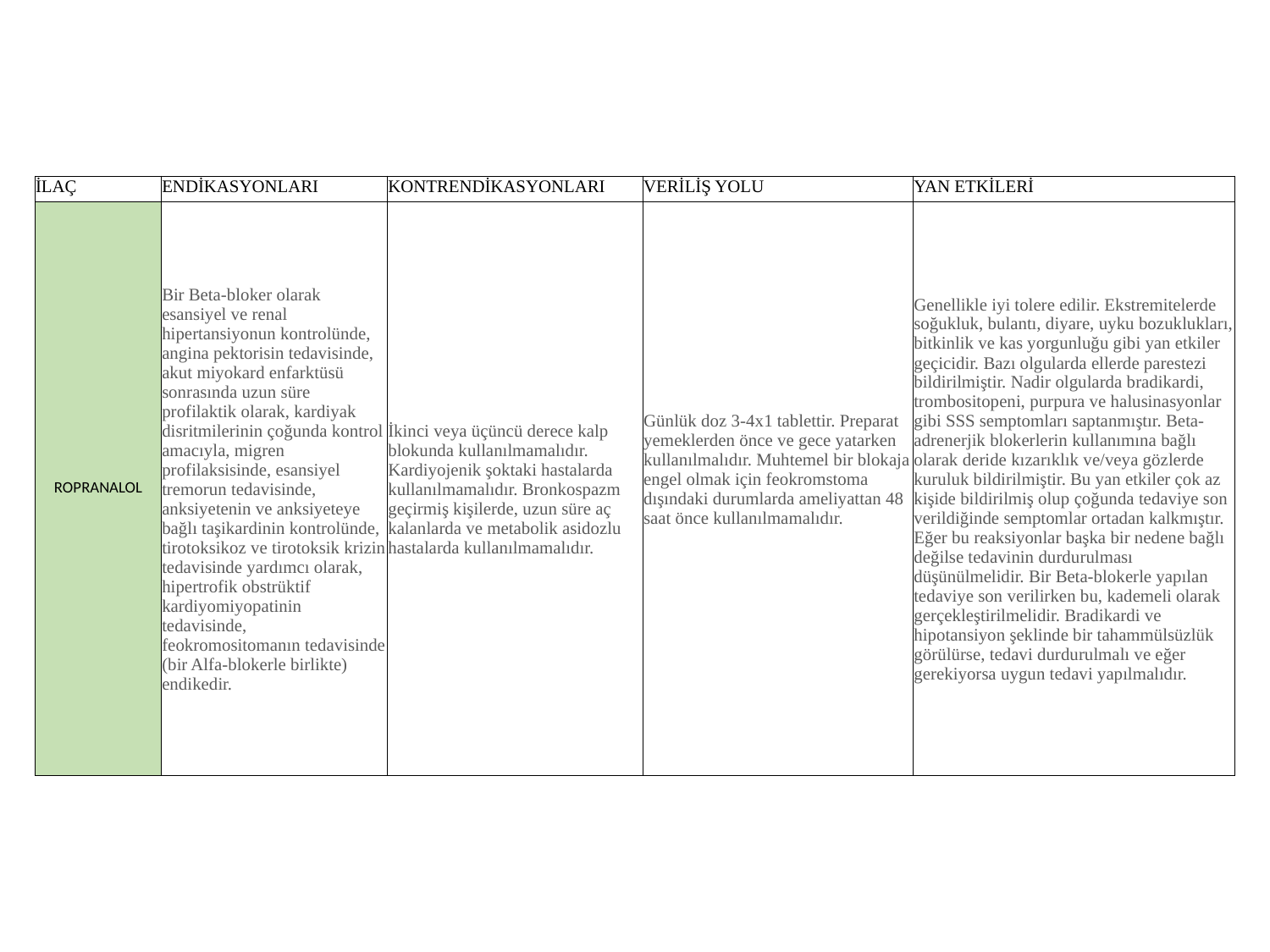

| İLAÇ | ENDİKASYONLARI | KONTRENDİKASYONLARI | VERİLİŞ YOLU | YAN ETKİLERİ |
| --- | --- | --- | --- | --- |
| ROPRANALOL | Bir Beta-bloker olarak esansiyel ve renal hipertansiyonun kontrolünde, angina pektorisin tedavisinde, akut miyokard enfarktüsü sonrasında uzun süre profilaktik olarak, kardiyak disritmilerinin çoğunda kontrol amacıyla, migren profilaksisinde, esansiyel tremorun tedavisinde, anksiyetenin ve anksiyeteye bağlı taşikardinin kontrolünde, tirotoksikoz ve tirotoksik krizin tedavisinde yardımcı olarak, hipertrofik obstrüktif kardiyomiyopatinin tedavisinde, feokromositomanın tedavisinde (bir Alfa-blokerle birlikte) endikedir. | İkinci veya üçüncü derece kalp blokunda kullanılmamalıdır. Kardiyojenik şoktaki hastalarda kullanılmamalıdır. Bronkospazm geçirmiş kişilerde, uzun süre aç kalanlarda ve metabolik asidozlu hastalarda kullanılmamalıdır. | Günlük doz 3-4x1 tablettir. Preparat yemeklerden önce ve gece yatarken kullanılmalıdır. Muhtemel bir blokaja engel olmak için feokromstoma dışındaki durumlarda ameliyattan 48 saat önce kullanılmamalıdır. | Genellikle iyi tolere edilir. Ekstremitelerde soğukluk, bulantı, diyare, uyku bozuklukları, bitkinlik ve kas yorgunluğu gibi yan etkiler geçicidir. Bazı olgularda ellerde parestezi bildirilmiştir. Nadir olgularda bradikardi, trombositopeni, purpura ve halusinasyonlar gibi SSS semptomları saptanmıştır. Beta-adrenerjik blokerlerin kullanımına bağlı olarak deride kızarıklık ve/veya gözlerde kuruluk bildirilmiştir. Bu yan etkiler çok az kişide bildirilmiş olup çoğunda tedaviye son verildiğinde semptomlar ortadan kalkmıştır. Eğer bu reaksiyonlar başka bir nedene bağlı değilse tedavinin durdurulması düşünülmelidir. Bir Beta-blokerle yapılan tedaviye son verilirken bu, kademeli olarak gerçekleştirilmelidir. Bradikardi ve hipotansiyon şeklinde bir tahammülsüzlük görülürse, tedavi durdurulmalı ve eğer gerekiyorsa uygun tedavi yapılmalıdır. |